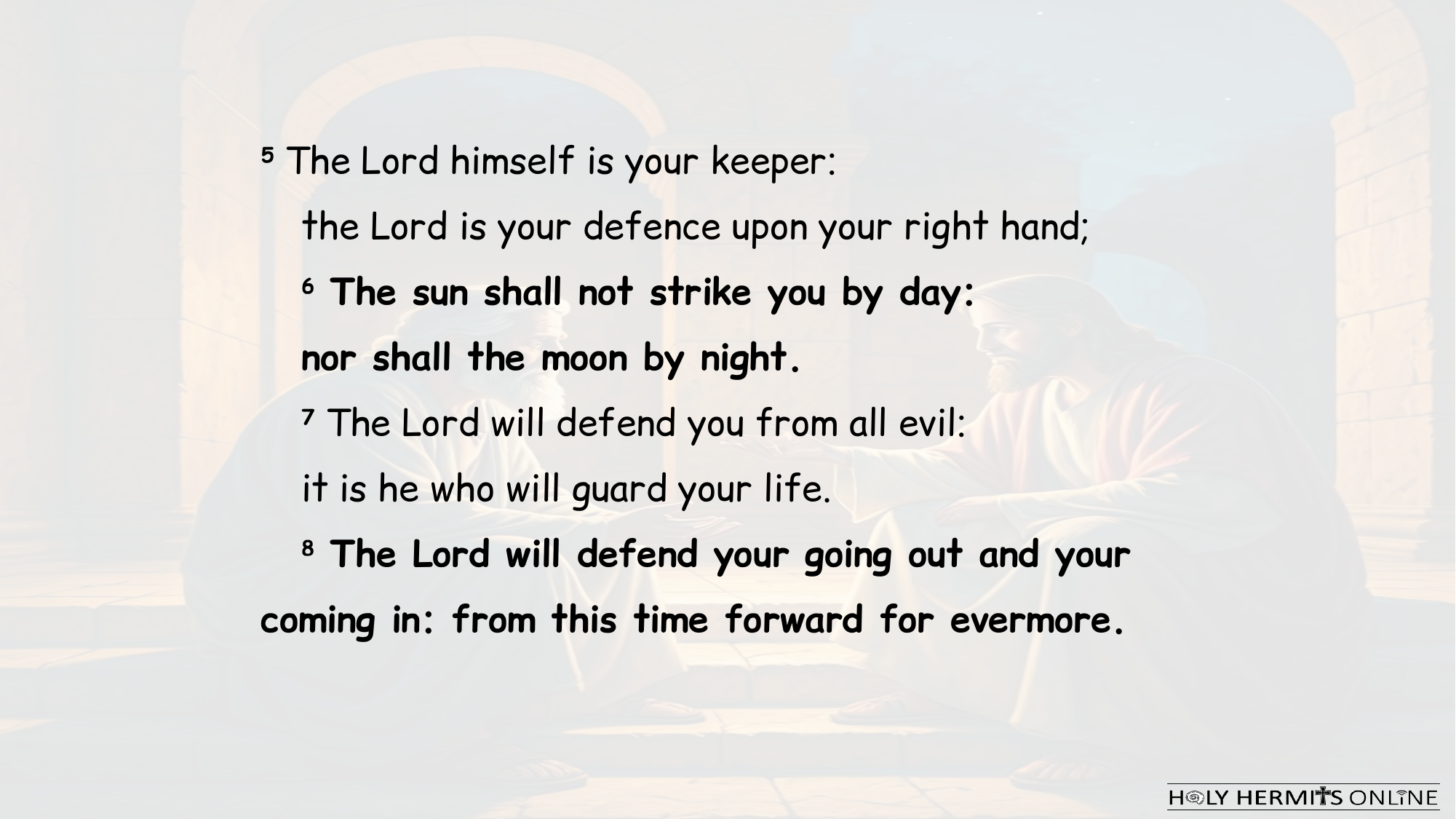

5 The Lord himself is your keeper:
the Lord is your defence upon your right hand;
6 The sun shall not strike you by day:
nor shall the moon by night.
7 The Lord will defend you from all evil:
it is he who will guard your life.
8 The Lord will defend your going out and your coming in: from this time forward for evermore.